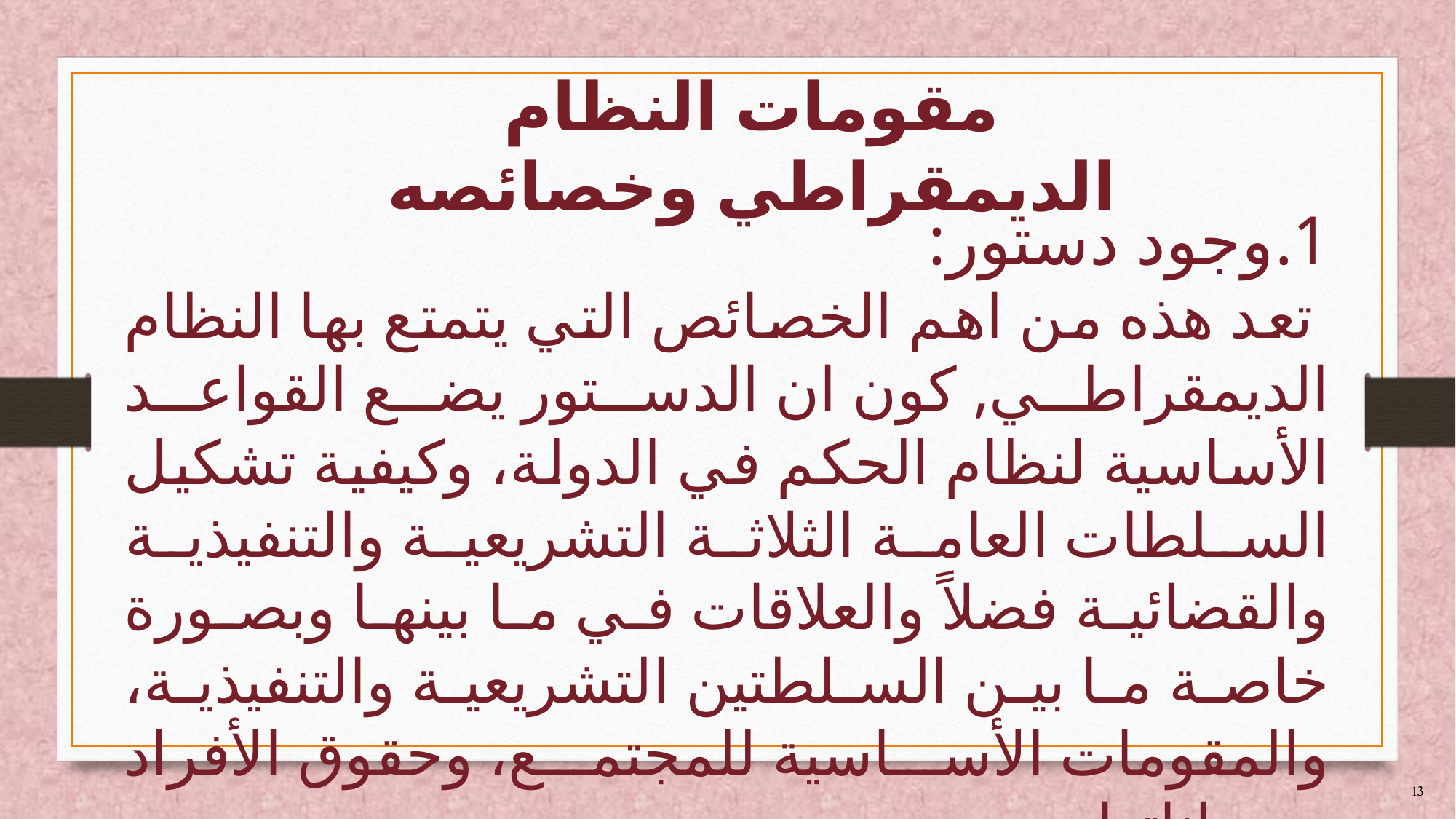

# مقومات النظام الديمقراطي وخصائصه
وجود دستور:
 تعد هذه من اهم الخصائص التي يتمتع بها النظام الديمقراطي, كون ان الدستور يضع القواعد الأساسية لنظام الحكم في الدولة، وكيفية تشكيل السلطات ‏العامة الثلاثة التشريعية والتنفيذية والقضائية فضلاً والعلاقات في ما بينها وبصورة خاصة ما ‏بين السلطتين التشريعية والتنفيذية، والمقومات الأساسية للمجتمع، وحقوق الأفراد ‏وضماناتها.
13